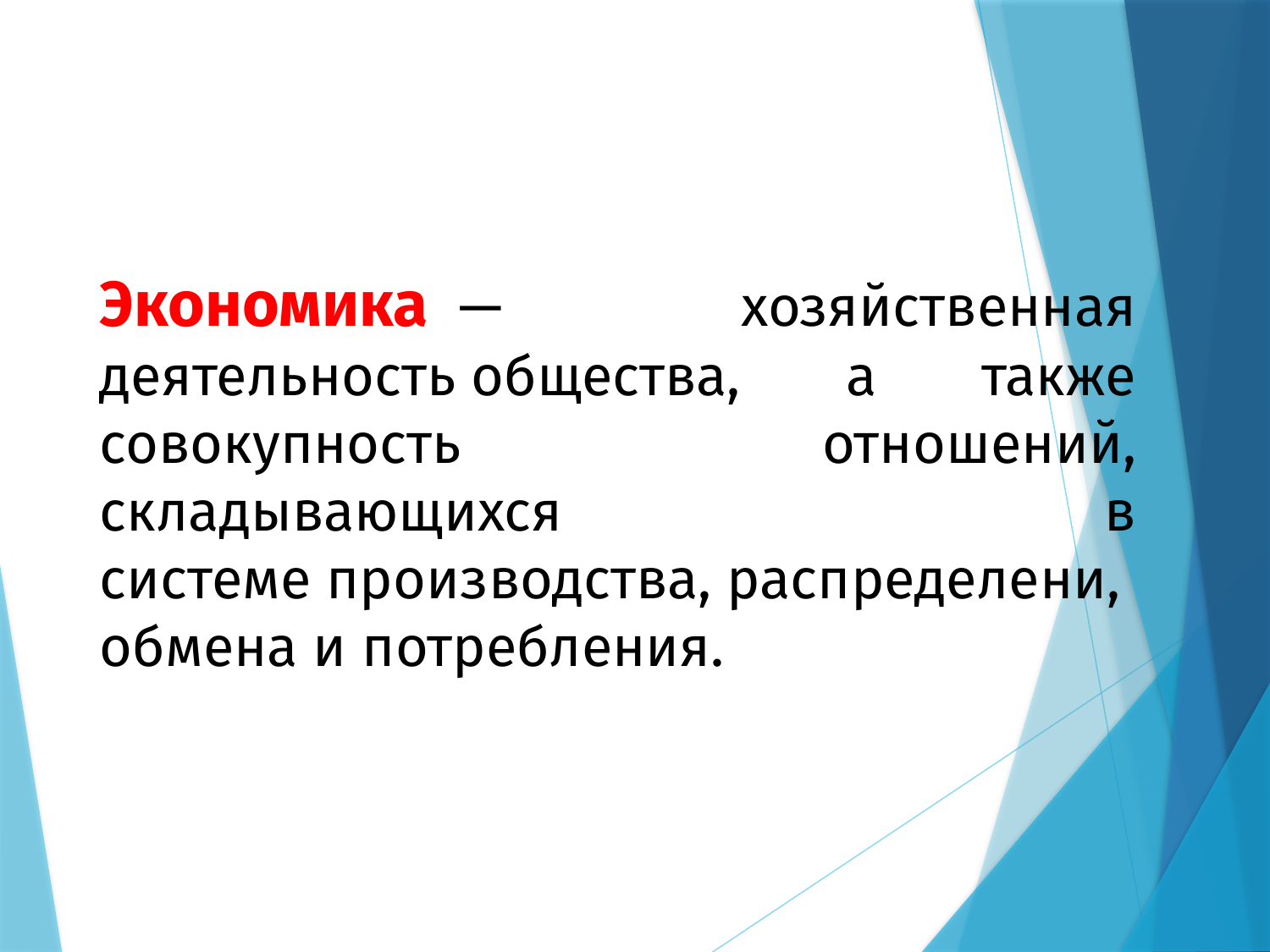

Экономика  — хозяйственная деятельность общества, а также совокупность отношений, складывающихся в системе производства, распределени, обмена и потребления.